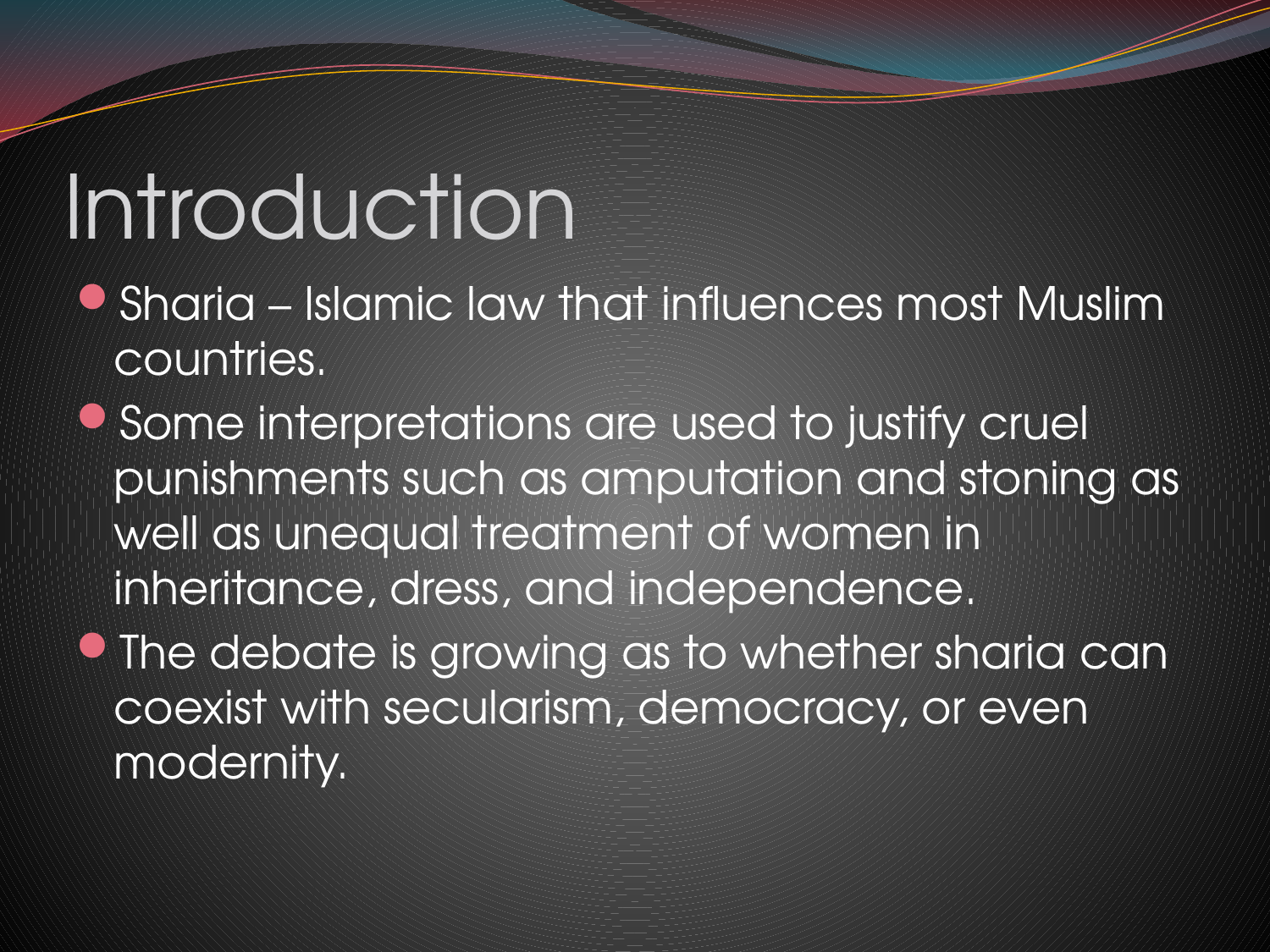

# Introduction
Sharia – Islamic law that influences most Muslim countries.
Some interpretations are used to justify cruel punishments such as amputation and stoning as well as unequal treatment of women in inheritance, dress, and independence.
The debate is growing as to whether sharia can coexist with secularism, democracy, or even modernity.